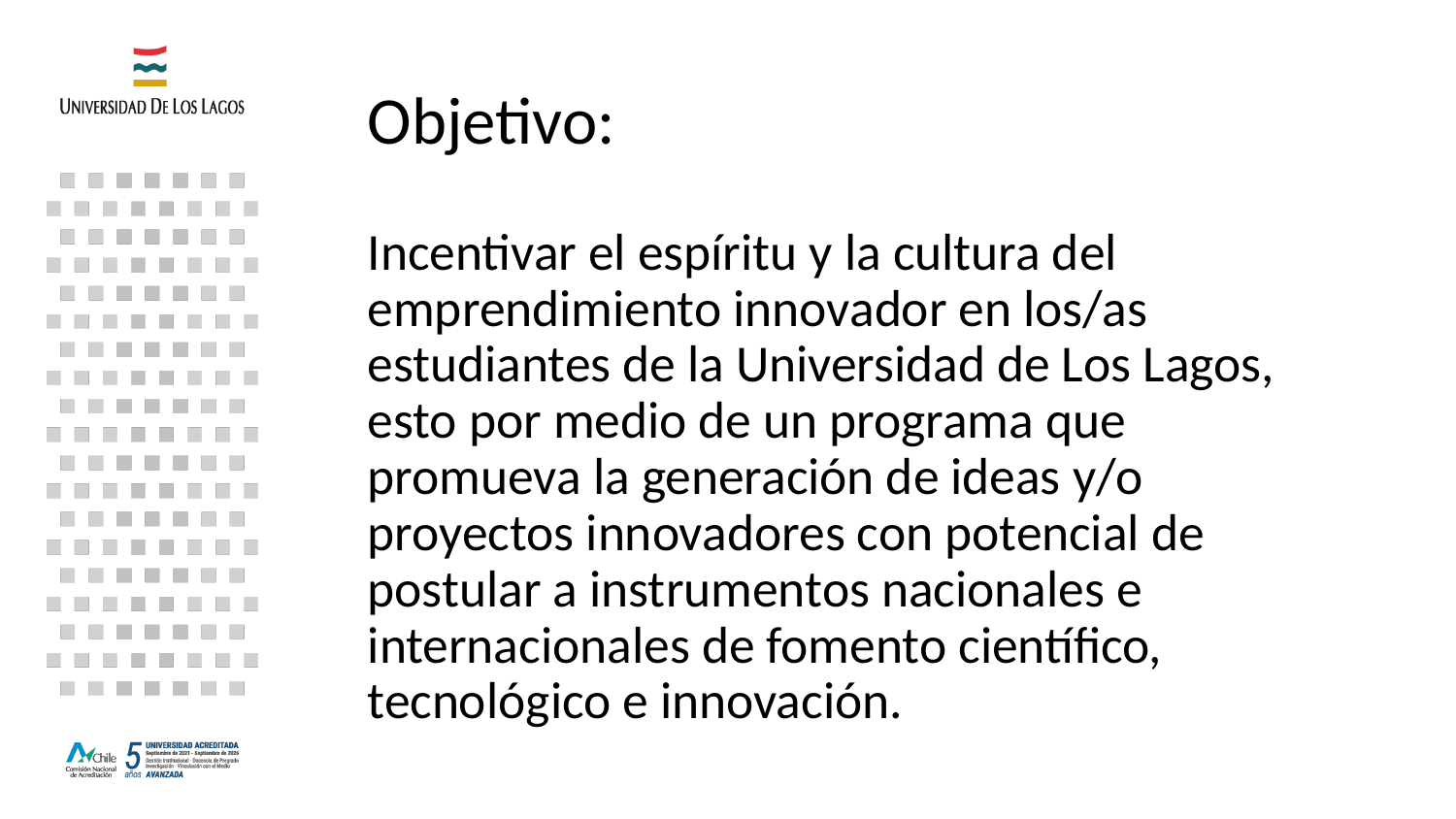

# Objetivo:
Incentivar el espíritu y la cultura del emprendimiento innovador en los/as estudiantes de la Universidad de Los Lagos, esto por medio de un programa que promueva la generación de ideas y/o proyectos innovadores con potencial de postular a instrumentos nacionales e internacionales de fomento científico, tecnológico e innovación.